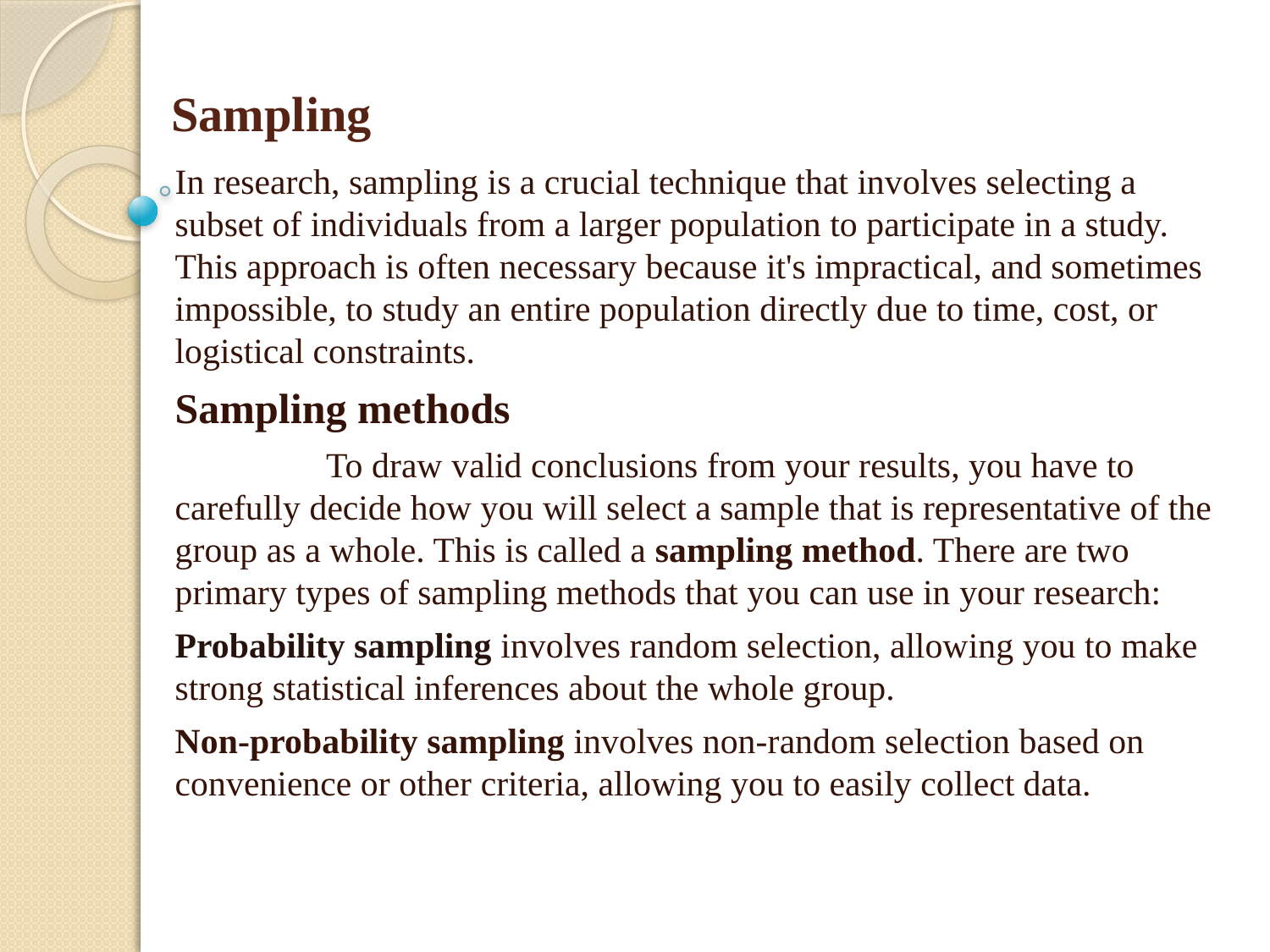

# Sampling
In research, sampling is a crucial technique that involves selecting a subset of individuals from a larger population to participate in a study. This approach is often necessary because it's impractical, and sometimes impossible, to study an entire population directly due to time, cost, or logistical constraints.
Sampling methods
                 To draw valid conclusions from your results, you have to carefully decide how you will select a sample that is representative of the group as a whole. This is called a sampling method. There are two primary types of sampling methods that you can use in your research:
Probability sampling involves random selection, allowing you to make strong statistical inferences about the whole group.
Non-probability sampling involves non-random selection based on convenience or other criteria, allowing you to easily collect data.